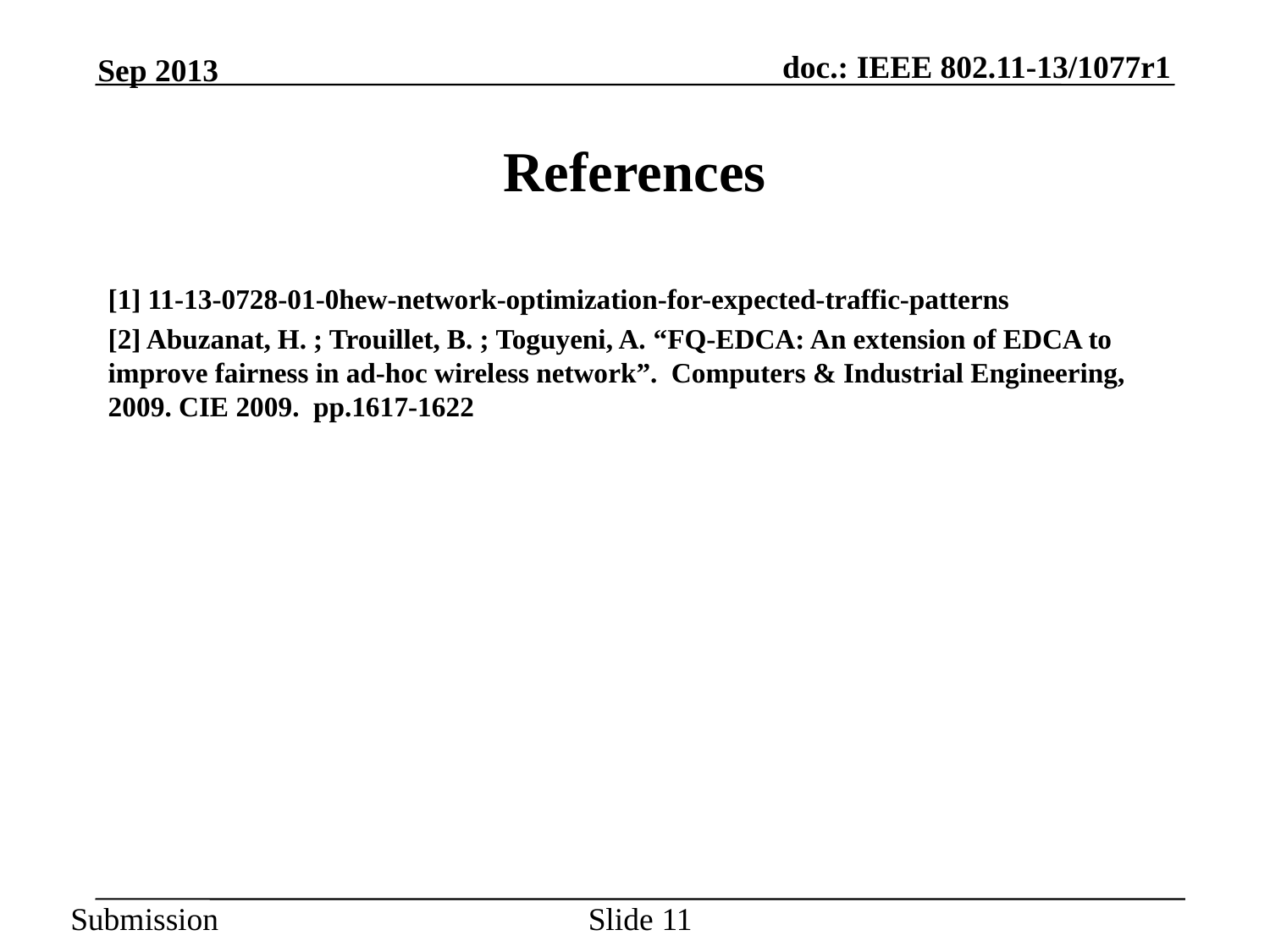

# References
[1] 11-13-0728-01-0hew-network-optimization-for-expected-traffic-patterns
[2] Abuzanat, H. ; Trouillet, B. ; Toguyeni, A. “FQ-EDCA: An extension of EDCA to improve fairness in ad-hoc wireless network”.  Computers & Industrial Engineering, 2009. CIE 2009.  pp.1617-1622